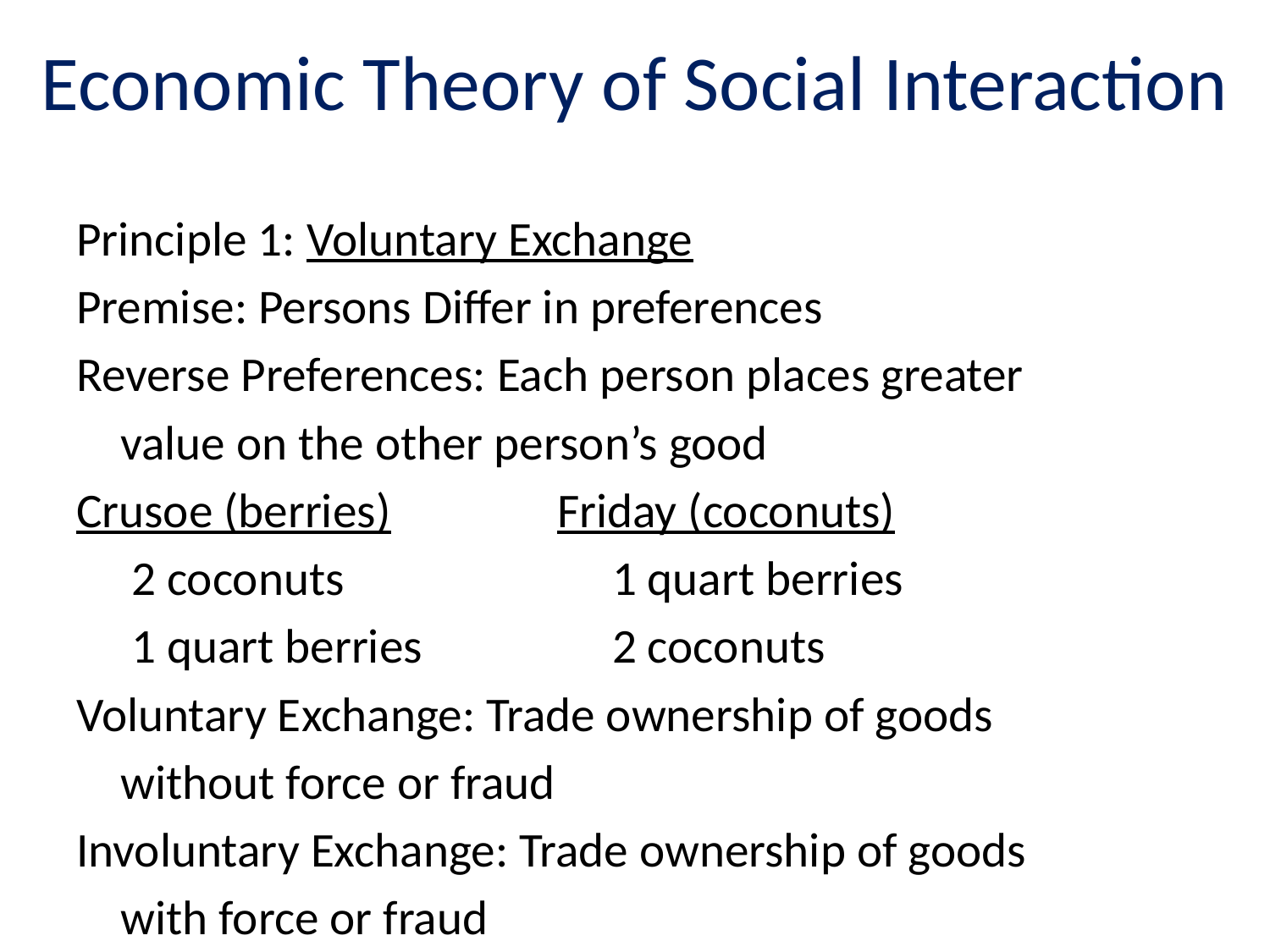

# Economic Theory of Social Interaction
Principle 1: Voluntary Exchange
Premise: Persons Differ in preferences
Reverse Preferences: Each person places greater
	value on the other person’s good
Crusoe (berries)		Friday (coconuts)
	 2 coconuts		     1 quart berries
	 1 quart berries	     	     2 coconuts
Voluntary Exchange: Trade ownership of goods
	without force or fraud
Involuntary Exchange: Trade ownership of goods
	with force or fraud